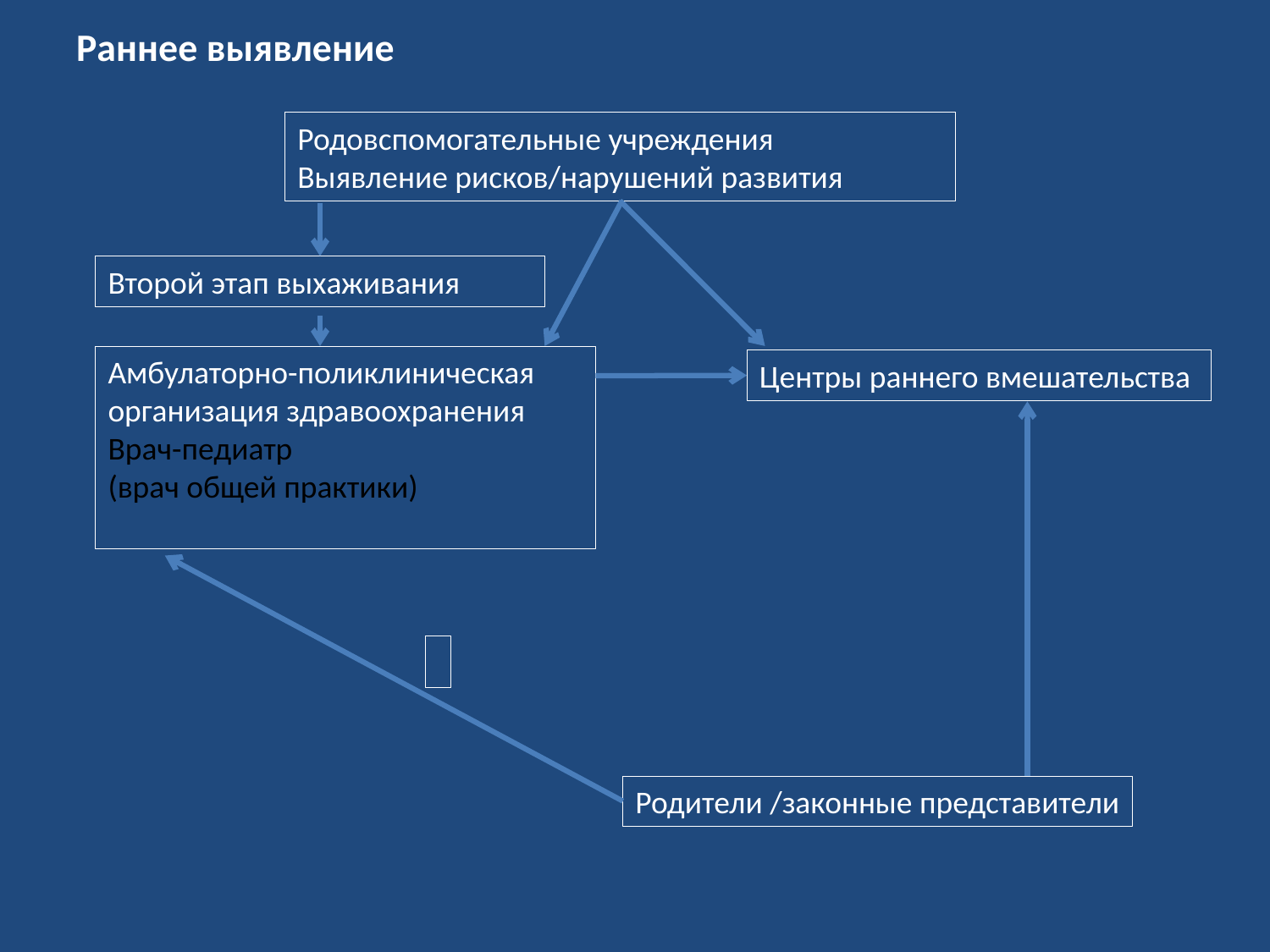

# Раннее выявление
Родовспомогательные учреждения
Выявление рисков/нарушений развития
Второй этап выхаживания
Амбулаторно-поликлиническая организация здравоохранения
Врач-педиатр
(врач общей практики)

Центры раннего вмешательства

Родители /законные представители